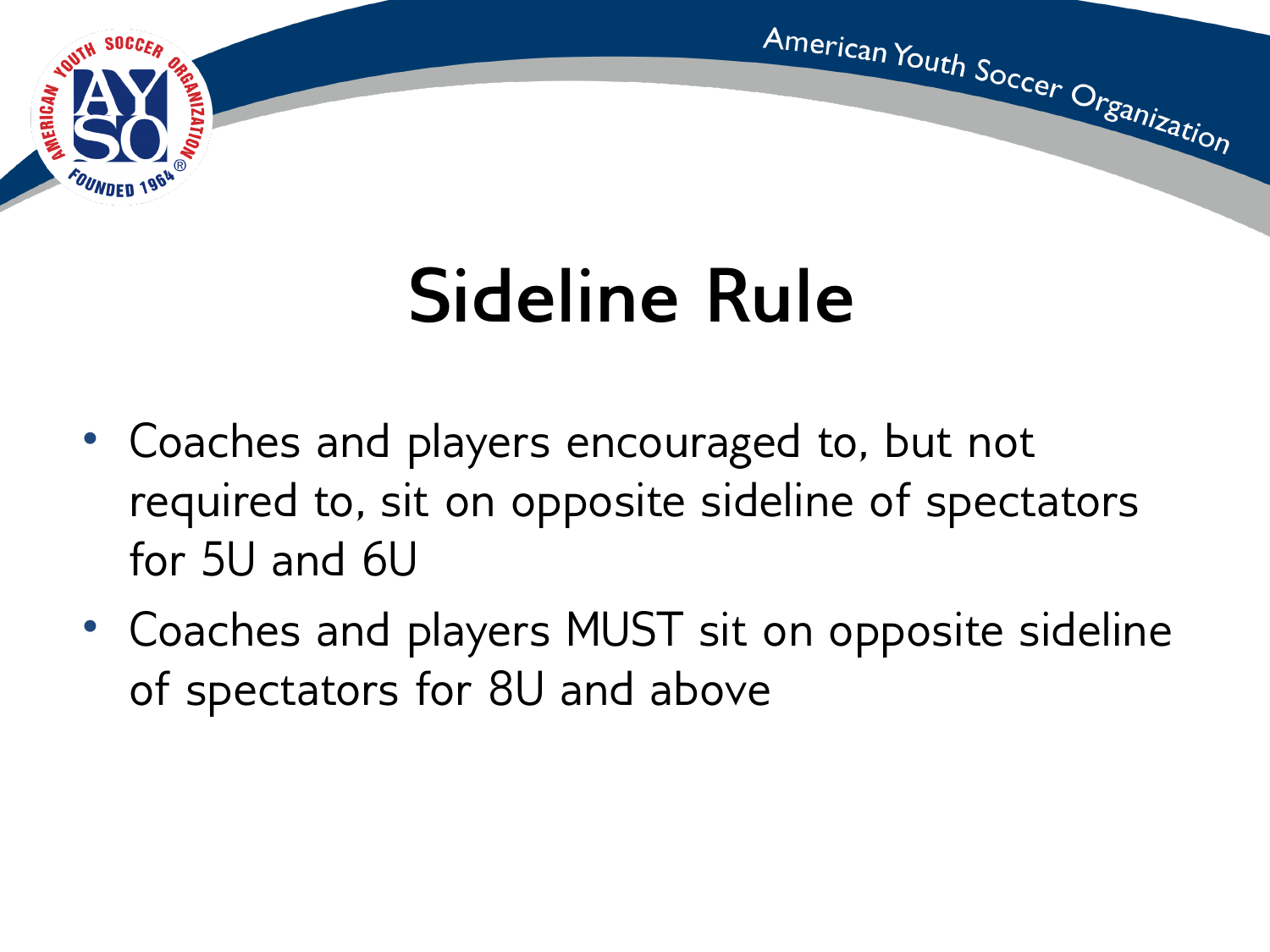

# Sideline Rule
Coaches and players encouraged to, but not required to, sit on opposite sideline of spectators for 5U and 6U
Coaches and players MUST sit on opposite sideline of spectators for 8U and above